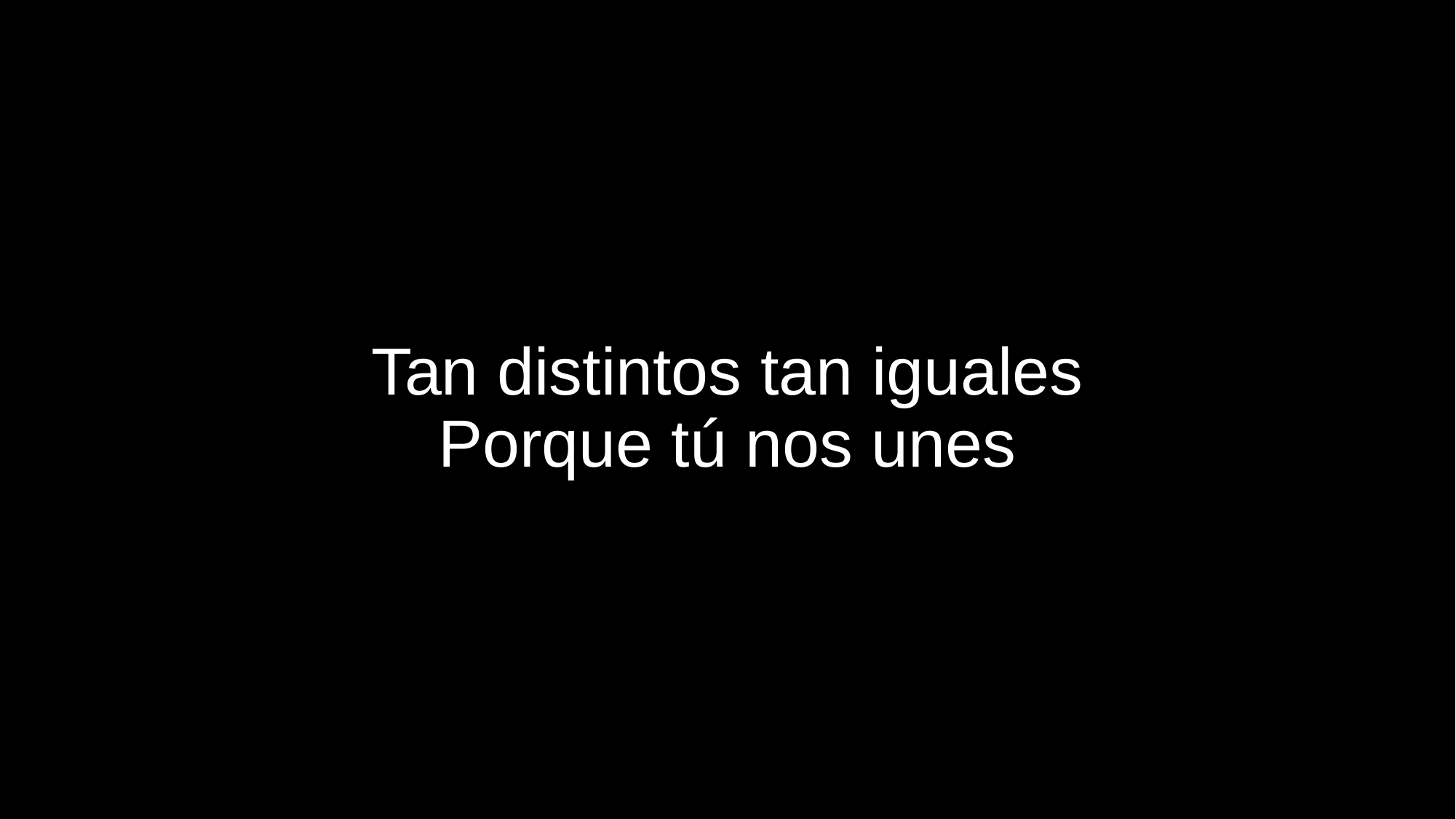

# Tan distintos tan iguales Porque tú nos unes